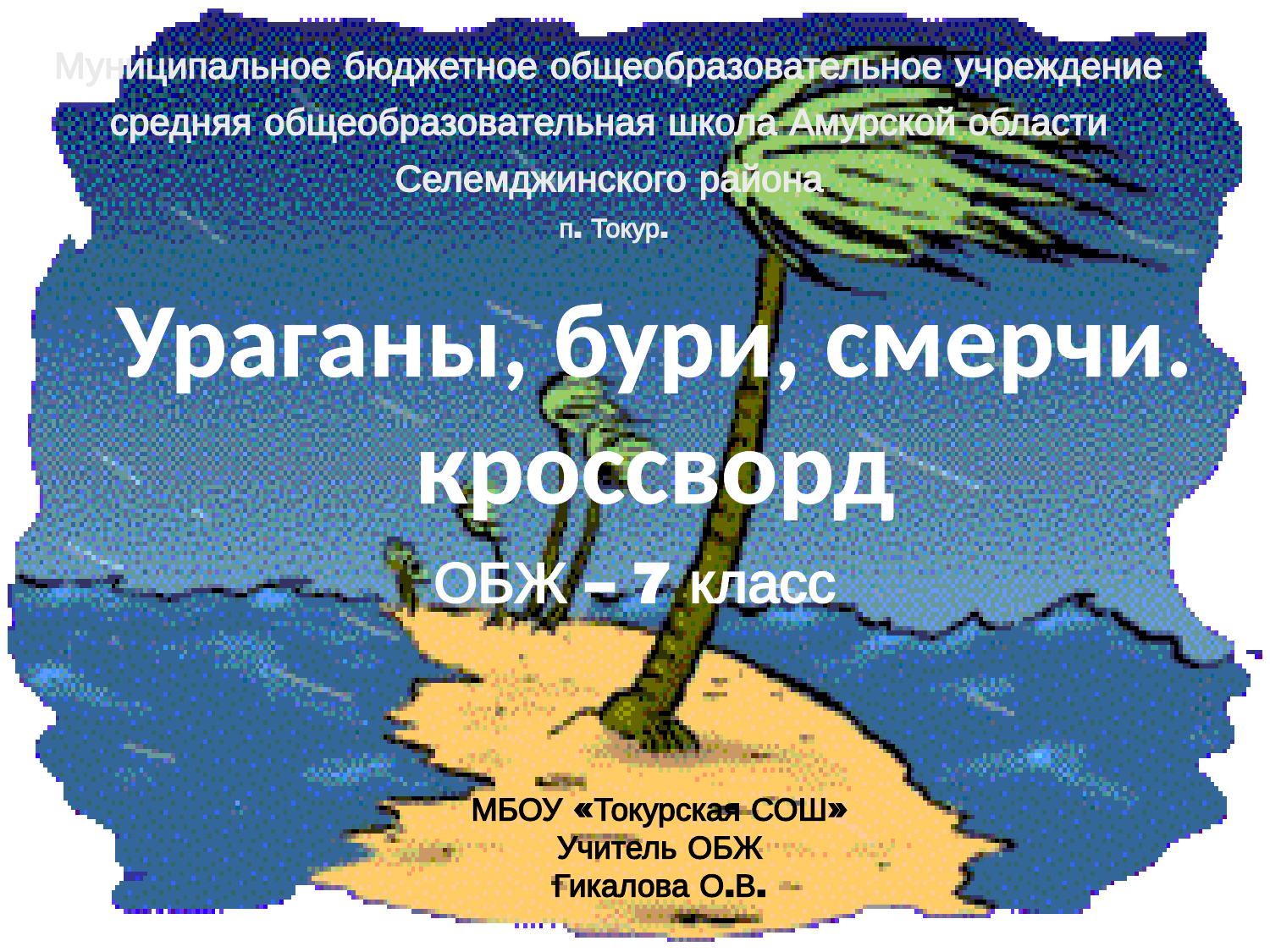

Муниципальное бюджетное общеобразовательное учреждение
средняя общеобразовательная школа Амурской области
Селемджинского района
 п. Токур.
# Ураганы, бури, смерчи. кроссворд
ОБЖ – 7 класс
МБОУ «Токурская СОШ»
Учитель ОБЖ
Гикалова О.В.